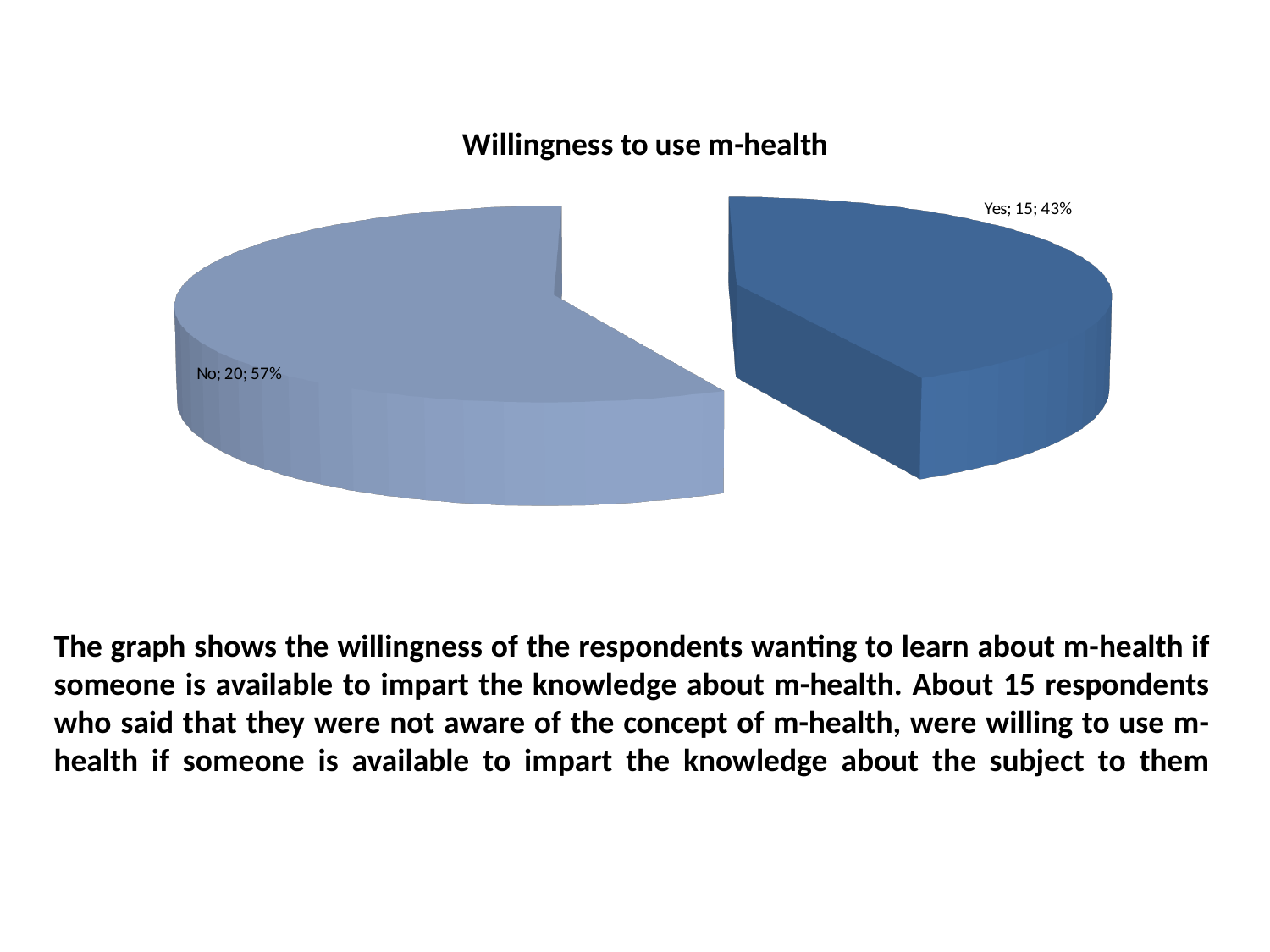

[unsupported chart]

# The graph shows the willingness of the respondents wanting to learn about m-health if someone is available to impart the knowledge about m-health. About 15 respondents who said that they were not aware of the concept of m-health, were willing to use m-health if someone is available to impart the knowledge about the subject to them